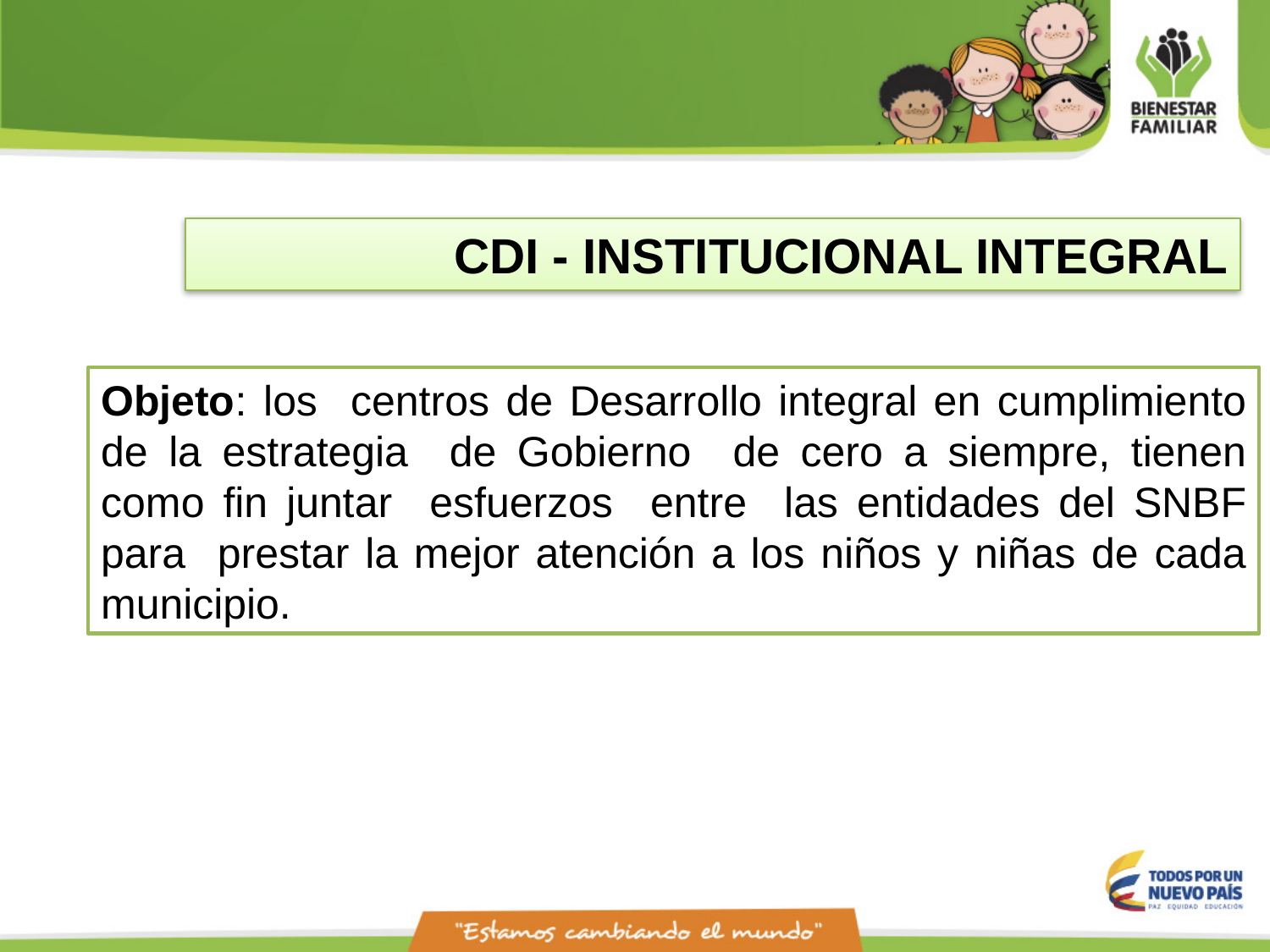

CDI - INSTITUCIONAL INTEGRAL
Objeto: los  centros de Desarrollo integral en cumplimiento de la estrategia  de Gobierno  de cero a siempre, tienen como fin juntar  esfuerzos  entre  las entidades del SNBF para  prestar la mejor atención a los niños y niñas de cada municipio.